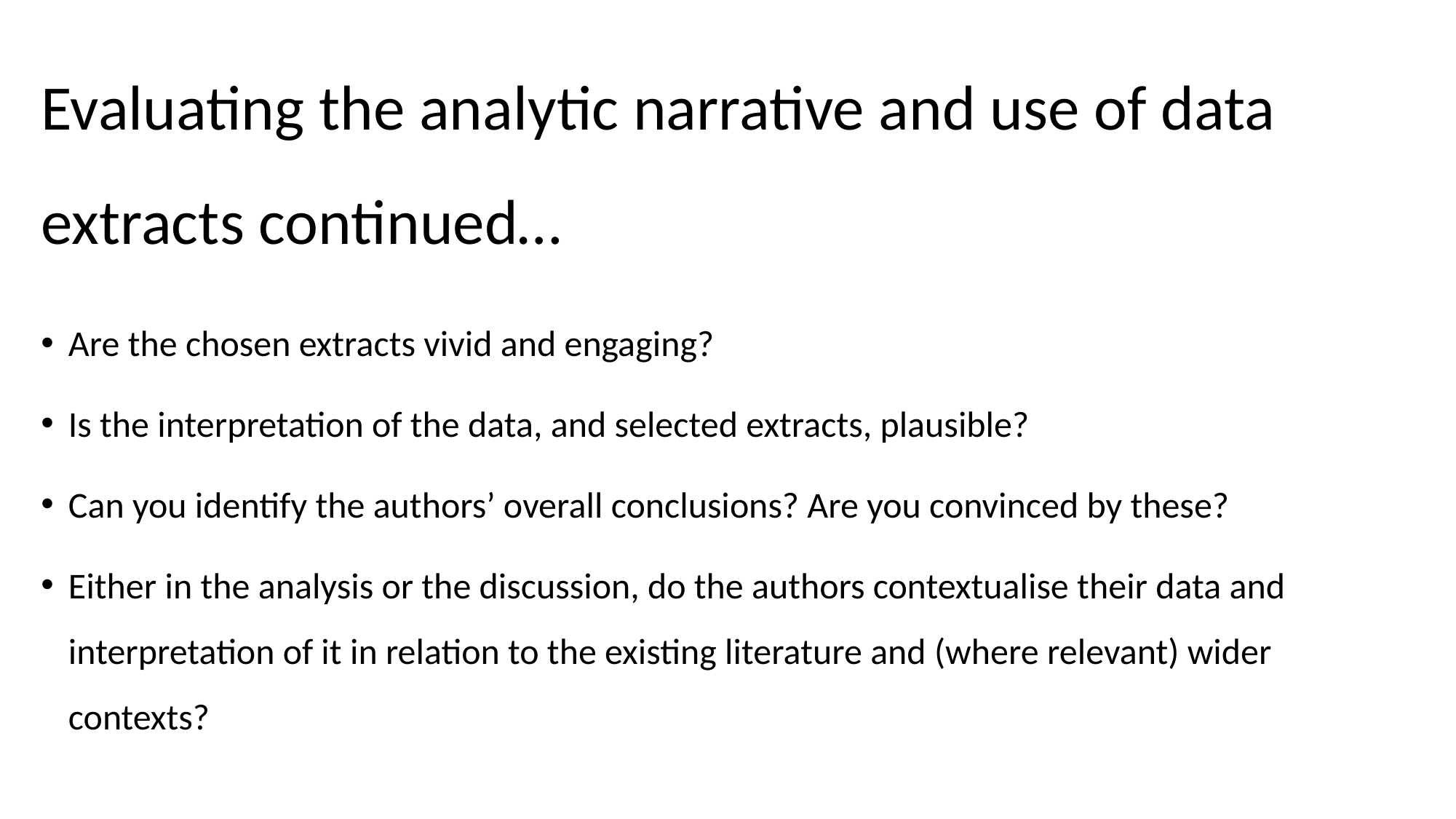

# Evaluating the analytic narrative and use of data extracts continued…
Are the chosen extracts vivid and engaging?
Is the interpretation of the data, and selected extracts, plausible?
Can you identify the authors’ overall conclusions? Are you convinced by these?
Either in the analysis or the discussion, do the authors contextualise their data and interpretation of it in relation to the existing literature and (where relevant) wider contexts?